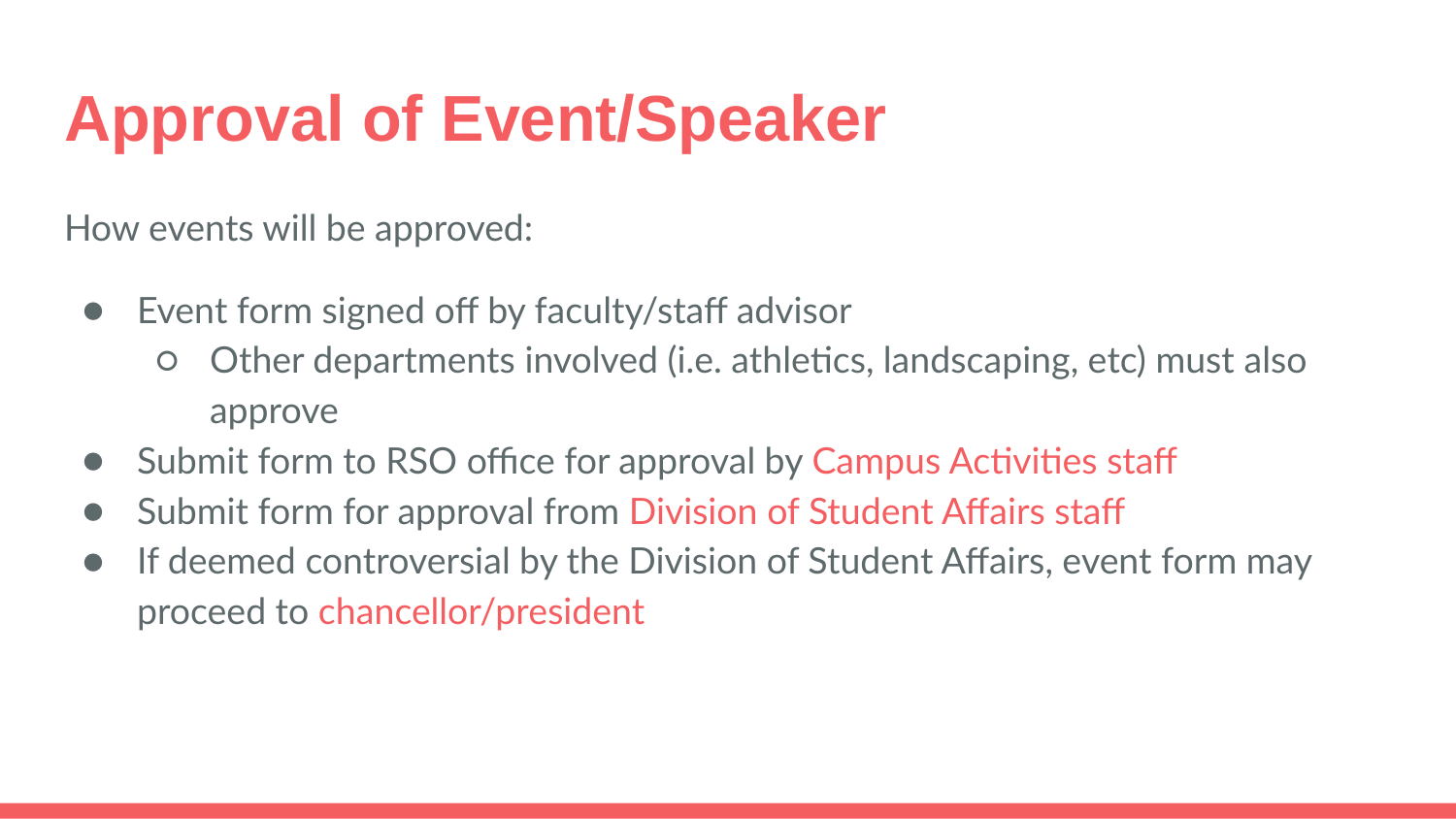

# Approval of Event/Speaker
How events will be approved:
Event form signed off by faculty/staff advisor
Other departments involved (i.e. athletics, landscaping, etc) must also approve
Submit form to RSO office for approval by Campus Activities staff
Submit form for approval from Division of Student Affairs staff
If deemed controversial by the Division of Student Affairs, event form may proceed to chancellor/president